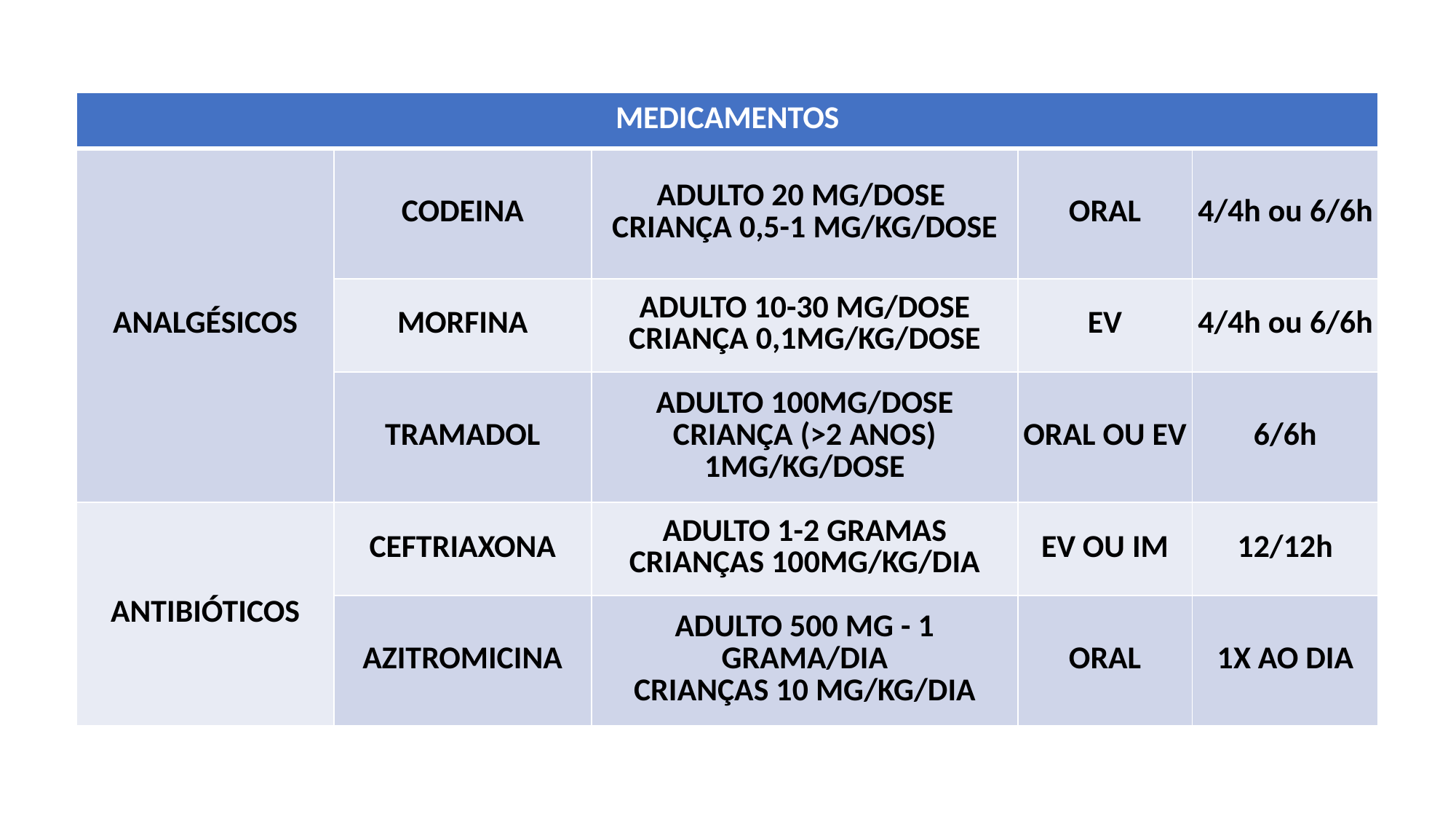

| MEDICAMENTOS |  |  |  |  |
| --- | --- | --- | --- | --- |
| ANALGÉSICOS | CODEINA | ADULTO 20 MG/DOSE  CRIANÇA 0,5-1 MG/KG/DOSE | ORAL | 4/4h ou 6/6h |
|  | MORFINA | ADULTO 10-30 MG/DOSE CRIANÇA 0,1MG/KG/DOSE | EV | 4/4h ou 6/6h |
|  | TRAMADOL | ADULTO 100MG/DOSE CRIANÇA (>2 ANOS) 1MG/KG/DOSE | ORAL OU EV | 6/6h |
| ANTIBIÓTICOS | CEFTRIAXONA | ADULTO 1-2 GRAMAS CRIANÇAS 100MG/KG/DIA | EV OU IM | 12/12h |
|  | AZITROMICINA | ADULTO 500 MG - 1 GRAMA/DIA CRIANÇAS 10 MG/KG/DIA | ORAL | 1X AO DIA |